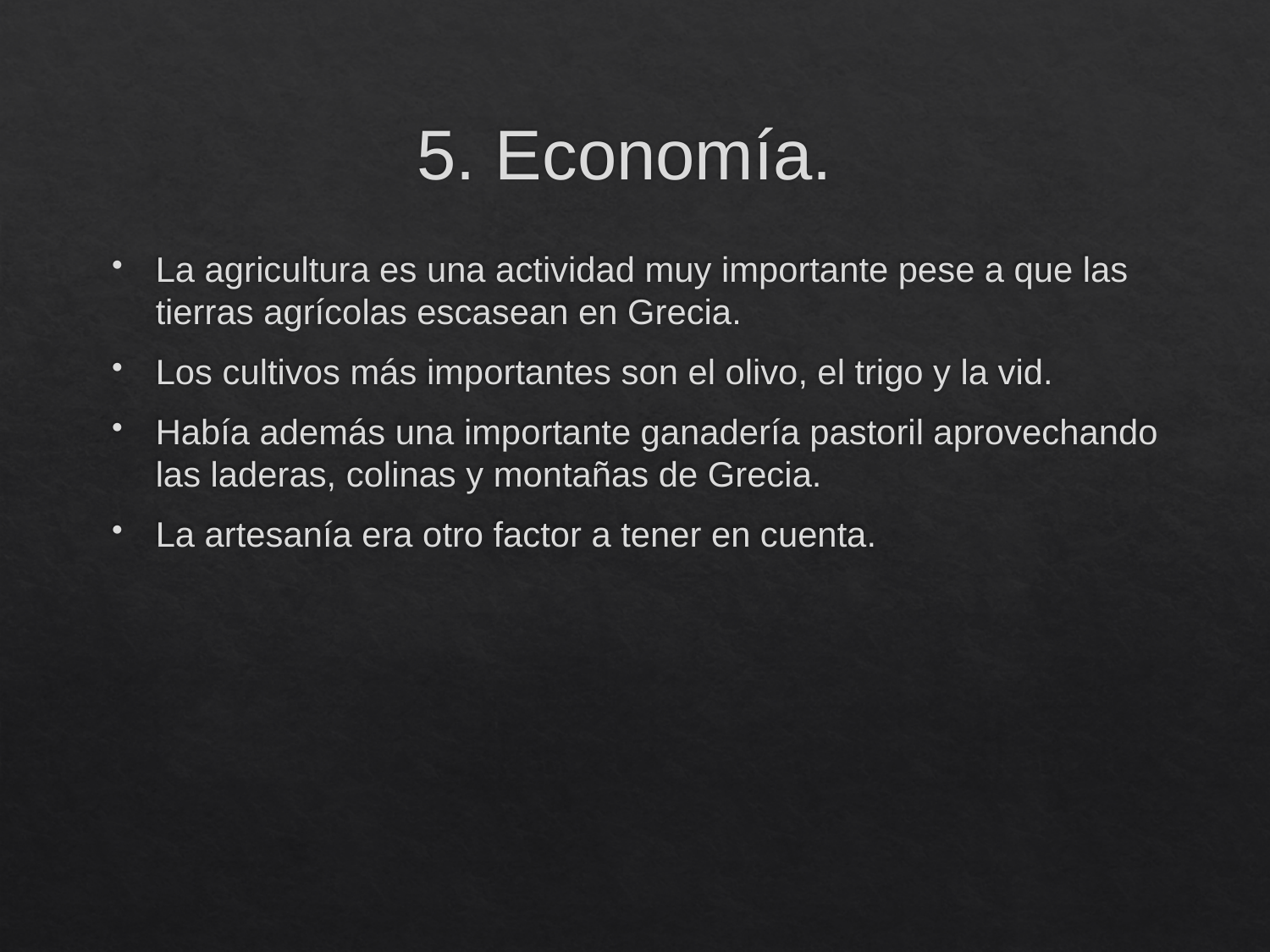

# 5. Economía.
La agricultura es una actividad muy importante pese a que las tierras agrícolas escasean en Grecia.
Los cultivos más importantes son el olivo, el trigo y la vid.
Había además una importante ganadería pastoril aprovechando las laderas, colinas y montañas de Grecia.
La artesanía era otro factor a tener en cuenta.